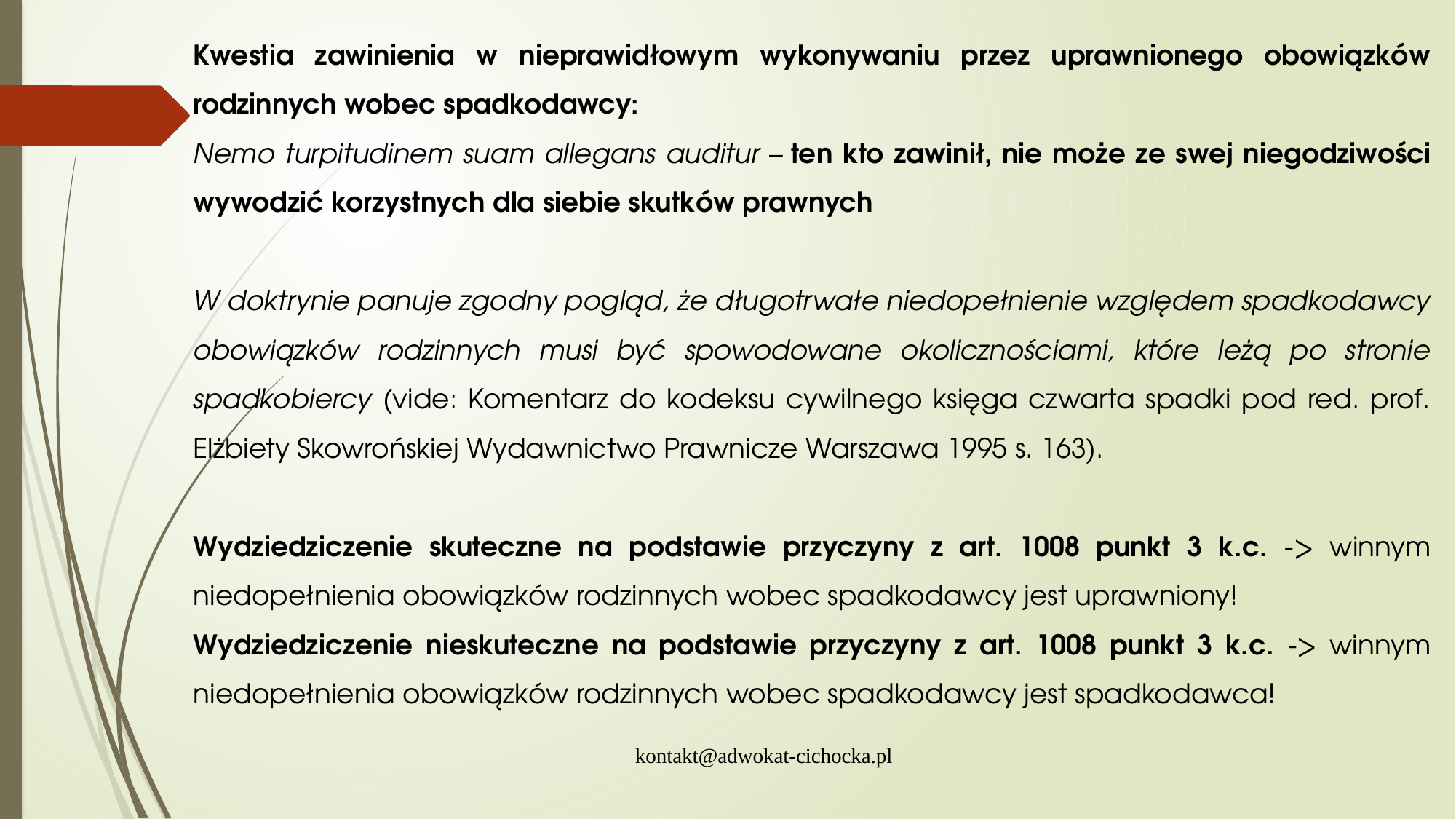

Kwestia zawinienia w nieprawidłowym wykonywaniu przez uprawnionego obowiązków rodzinnych wobec spadkodawcy:
Nemo turpitudinem suam allegans auditur – ten kto zawinił, nie może ze swej niegodziwości wywodzić korzystnych dla siebie skutków prawnych

W doktrynie panuje zgodny pogląd, że długotrwałe niedopełnienie względem spadkodawcy obowiązków rodzinnych musi być spowodowane okolicznościami, które leżą po stronie spadkobiercy (vide: Komentarz do kodeksu cywilnego księga czwarta spadki pod red. prof. Elżbiety Skowrońskiej Wydawnictwo Prawnicze Warszawa 1995 s. 163).

Wydziedziczenie skuteczne na podstawie przyczyny z art. 1008 punkt 3 k.c. -> winnym niedopełnienia obowiązków rodzinnych wobec spadkodawcy jest uprawniony!
Wydziedziczenie nieskuteczne na podstawie przyczyny z art. 1008 punkt 3 k.c. -> winnym niedopełnienia obowiązków rodzinnych wobec spadkodawcy jest spadkodawca!
kontakt@adwokat-cichocka.pl